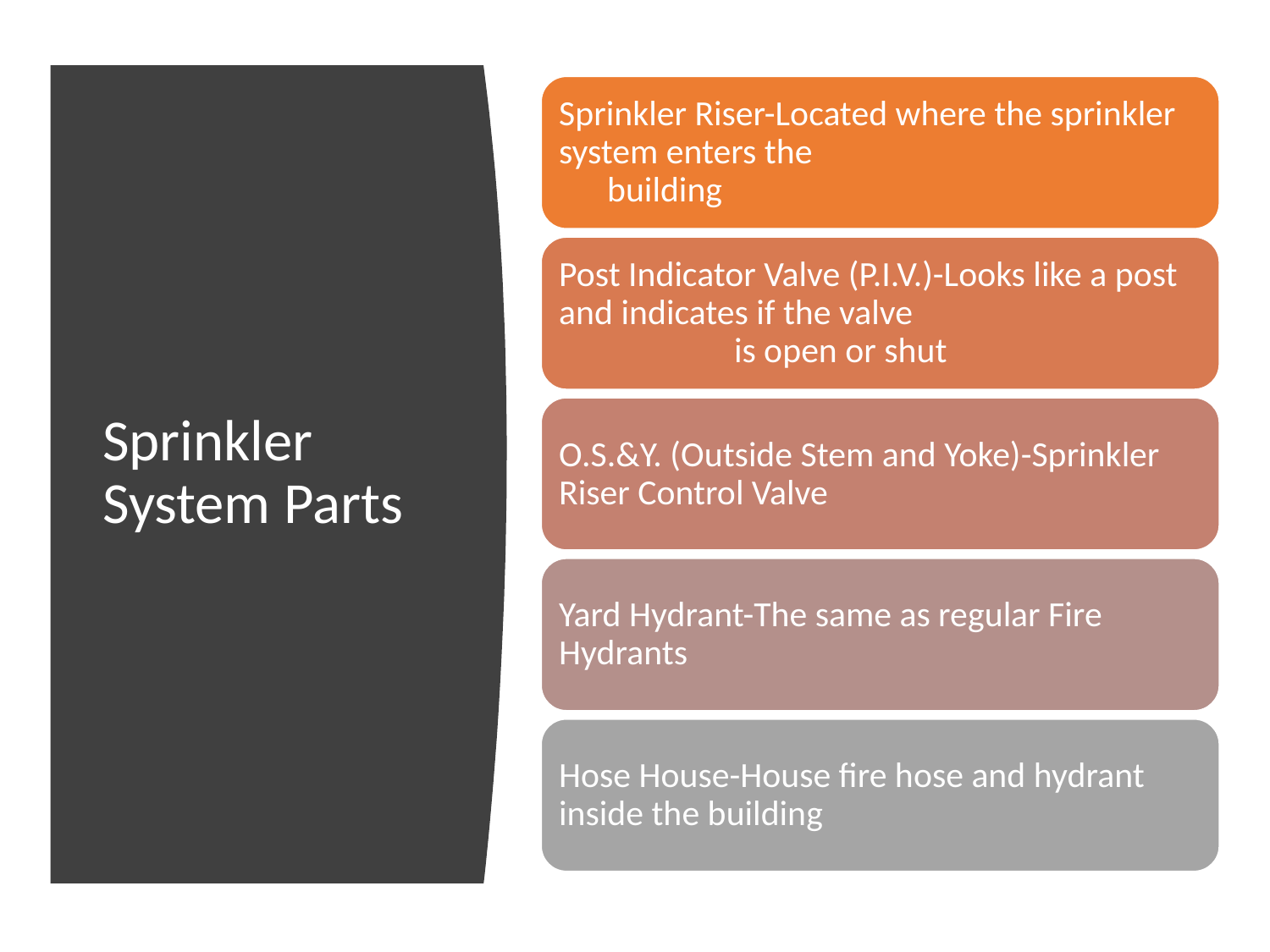

Sprinkler Riser-Located where the sprinkler system enters the 			       building
# Sprinkler System Parts
Post Indicator Valve (P.I.V.)-Looks like a post and indicates if the valve 				      is open or shut
O.S.&Y. (Outside Stem and Yoke)-Sprinkler Riser Control Valve
Yard Hydrant-The same as regular Fire Hydrants
Hose House-House fire hose and hydrant inside the building